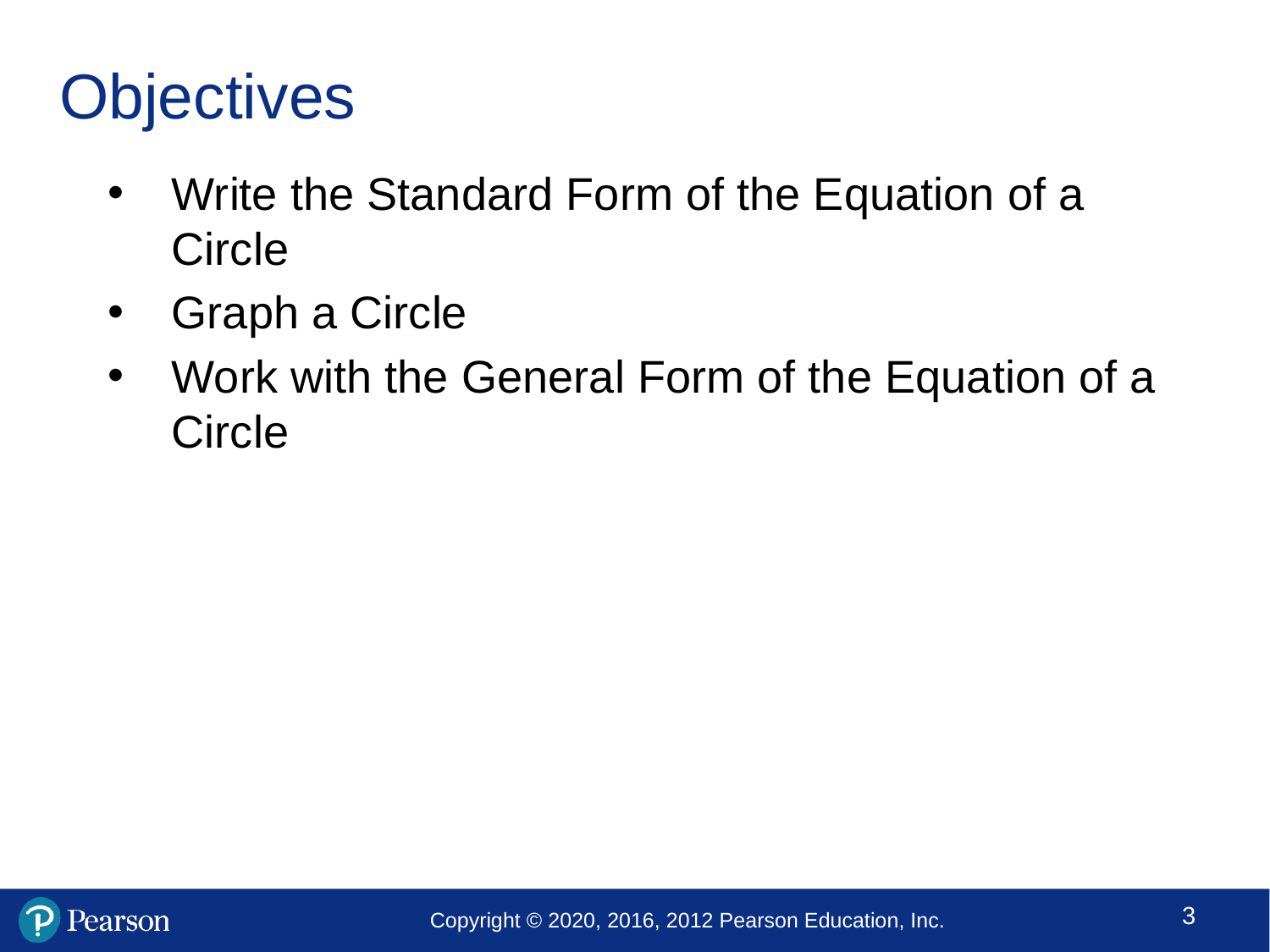

# Objectives
Write the Standard Form of the Equation of a Circle
Graph a Circle
Work with the General Form of the Equation of a Circle